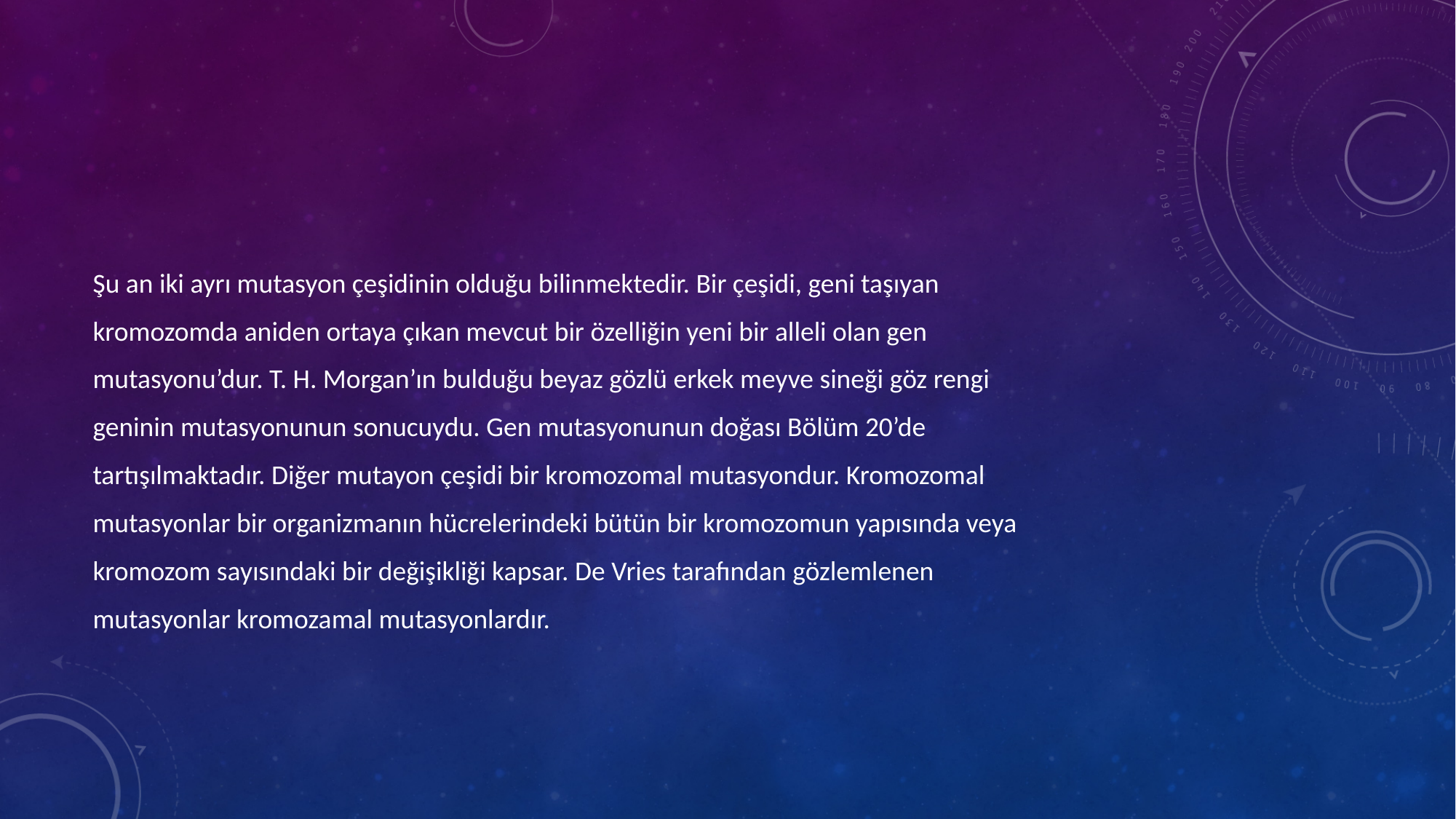

#
Şu an iki ayrı mutasyon çeşidinin olduğu bilinmektedir. Bir çeşidi, geni taşıyan
kromozomda aniden ortaya çıkan mevcut bir özelliğin yeni bir alleli olan gen
mutasyonu’dur. T. H. Morgan’ın bulduğu beyaz gözlü erkek meyve sineği göz rengi
geninin mutasyonunun sonucuydu. Gen mutasyonunun doğası Bölüm 20’de
tartışılmaktadır. Diğer mutayon çeşidi bir kromozomal mutasyondur. Kromozomal
mutasyonlar bir organizmanın hücrelerindeki bütün bir kromozomun yapısında veya
kromozom sayısındaki bir değişikliği kapsar. De Vries tarafından gözlemlenen
mutasyonlar kromozamal mutasyonlardır.